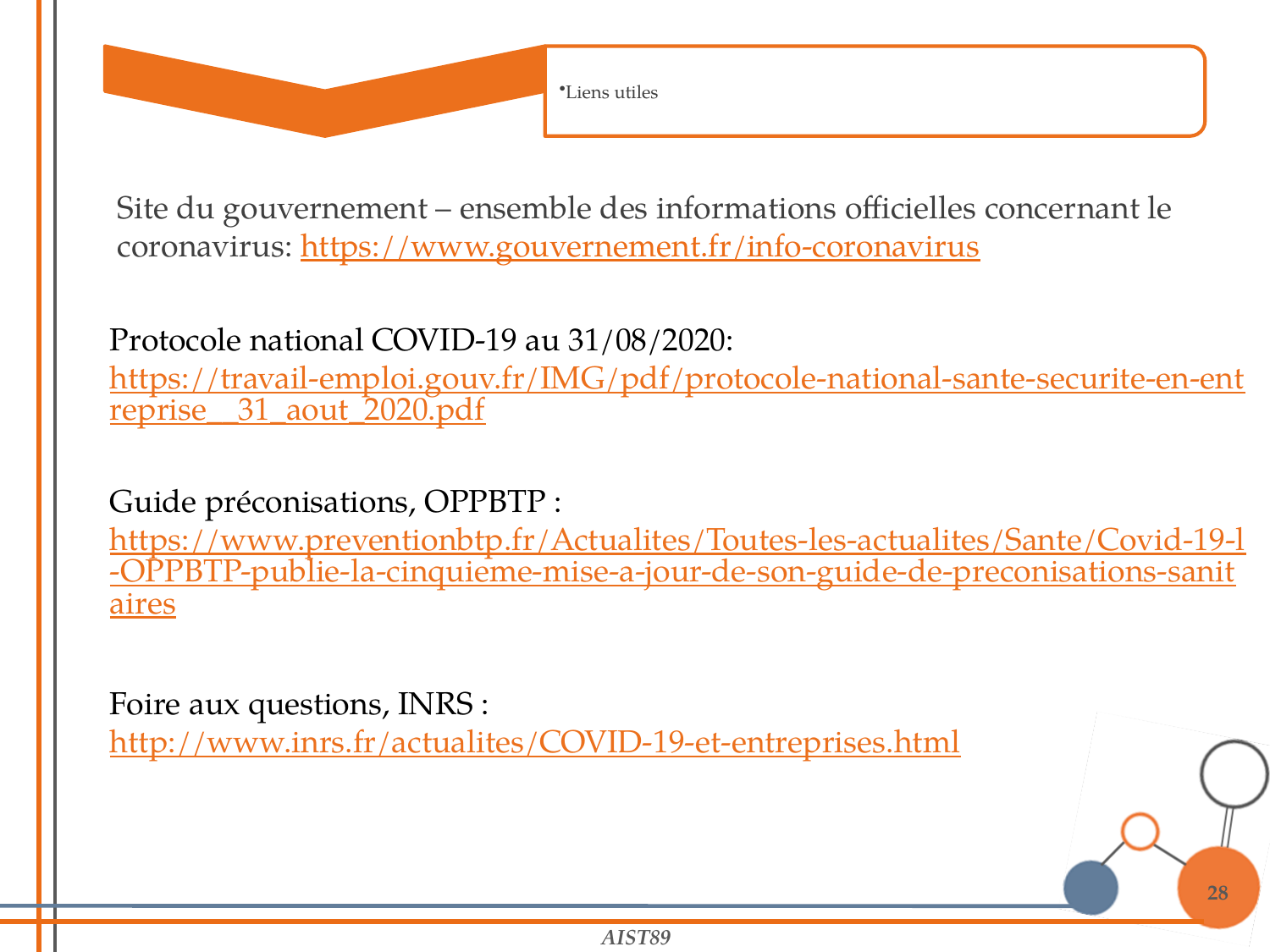

Liens utiles
Site du gouvernement – ensemble des informations officielles concernant le coronavirus: https://www.gouvernement.fr/info-coronavirus
Protocole national COVID-19 au 31/08/2020: https://travail-emploi.gouv.fr/IMG/pdf/protocole-national-sante-securite-en-entreprise__31_aout_2020.pdf
Guide préconisations, OPPBTP : https://www.preventionbtp.fr/Actualites/Toutes-les-actualites/Sante/Covid-19-l-OPPBTP-publie-la-cinquieme-mise-a-jour-de-son-guide-de-preconisations-sanitaires
Foire aux questions, INRS : http://www.inrs.fr/actualites/COVID-19-et-entreprises.html
28
AIST89